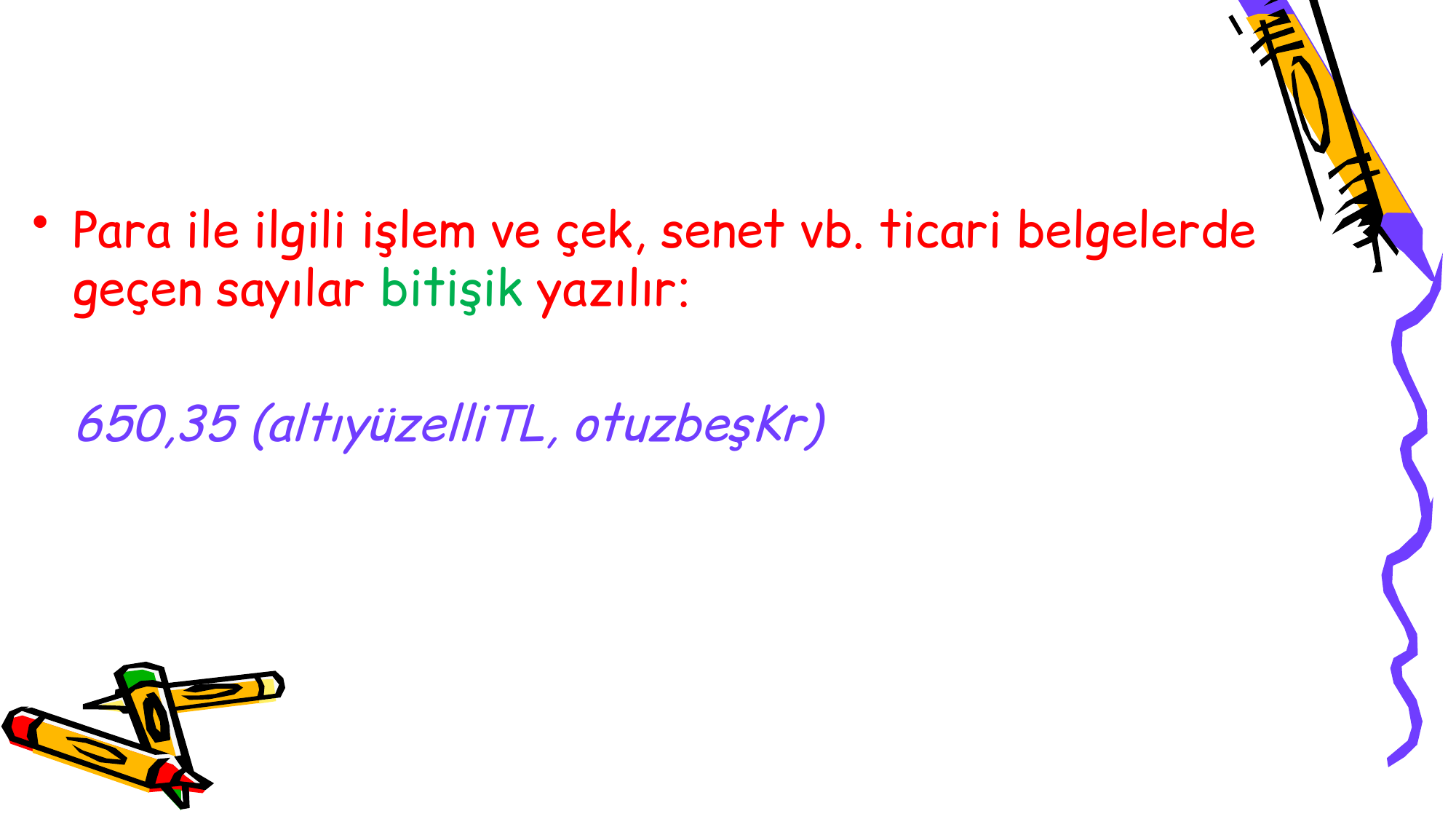

Para ile ilgili işlem ve çek, senet vb. ticari belgelerde geçen sayılar bitişik yazılır:

	650,35 (altıyüzelliTL, otuzbeşKr)